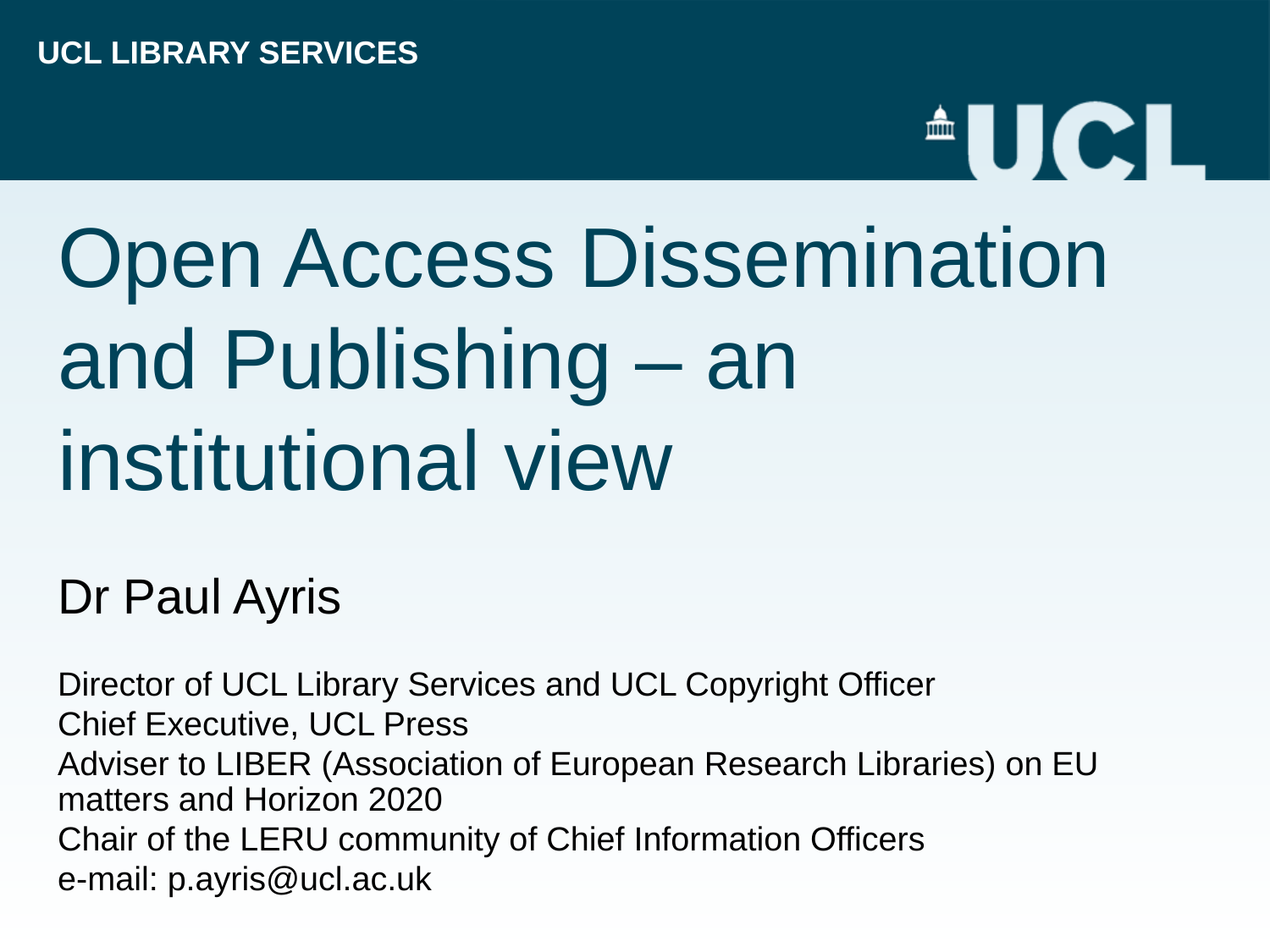

# Open Access Dissemination and Publishing – an institutional view

Dr Paul Ayris

Director of UCL Library Services and UCL Copyright Officer
Chief Executive, UCL Press
Adviser to LIBER (Association of European Research Libraries) on EU matters and Horizon 2020
Chair of the LERU community of Chief Information Officers
e-mail: p.ayris@ucl.ac.uk